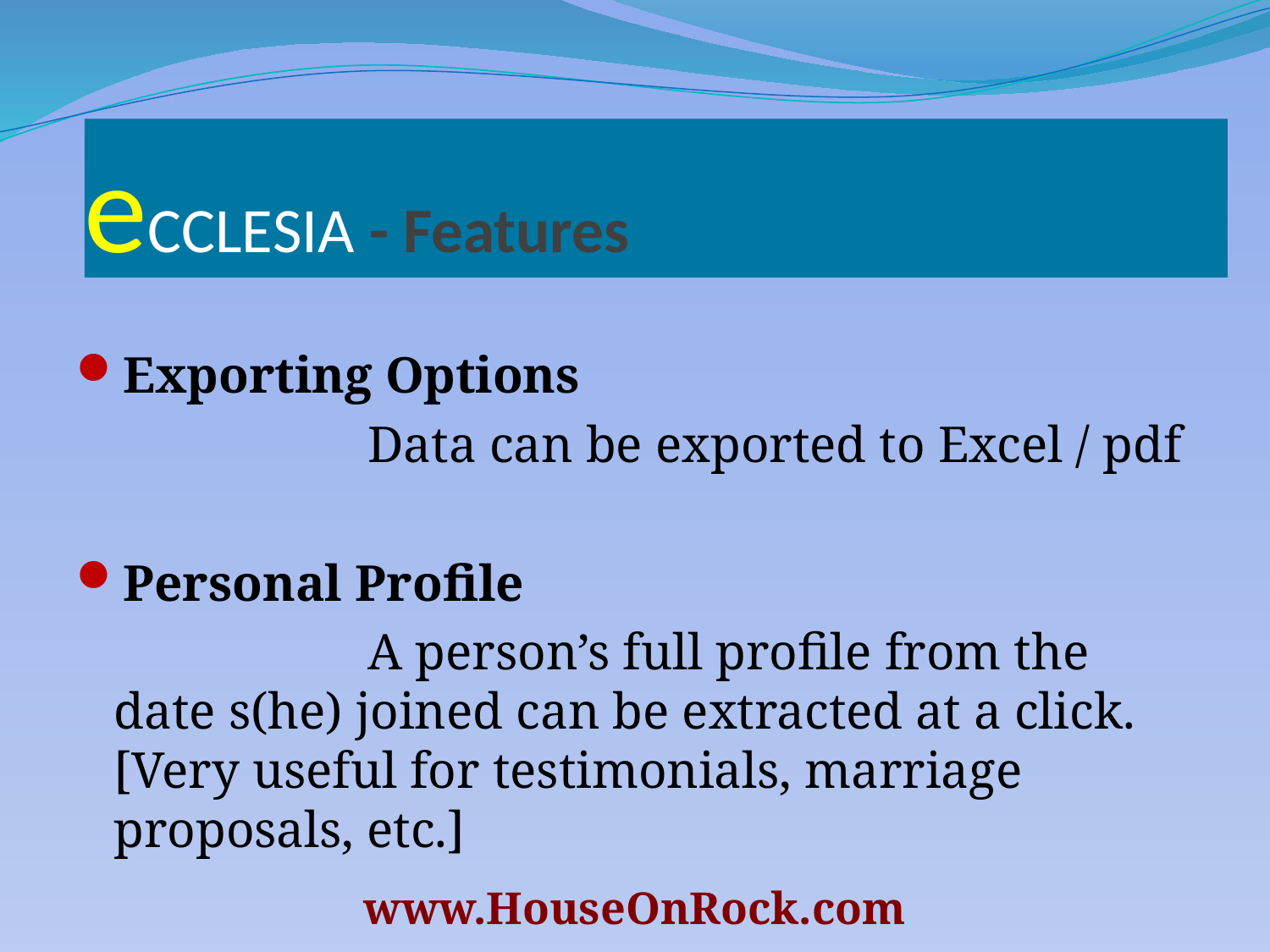

eCCLESIA - Features

Exporting Options
			Data can be exported to Excel / pdf

Personal Profile
			A person’s full profile from the date s(he) joined can be extracted at a click. [Very useful for testimonials, marriage proposals, etc.]
www.HouseOnRock.com